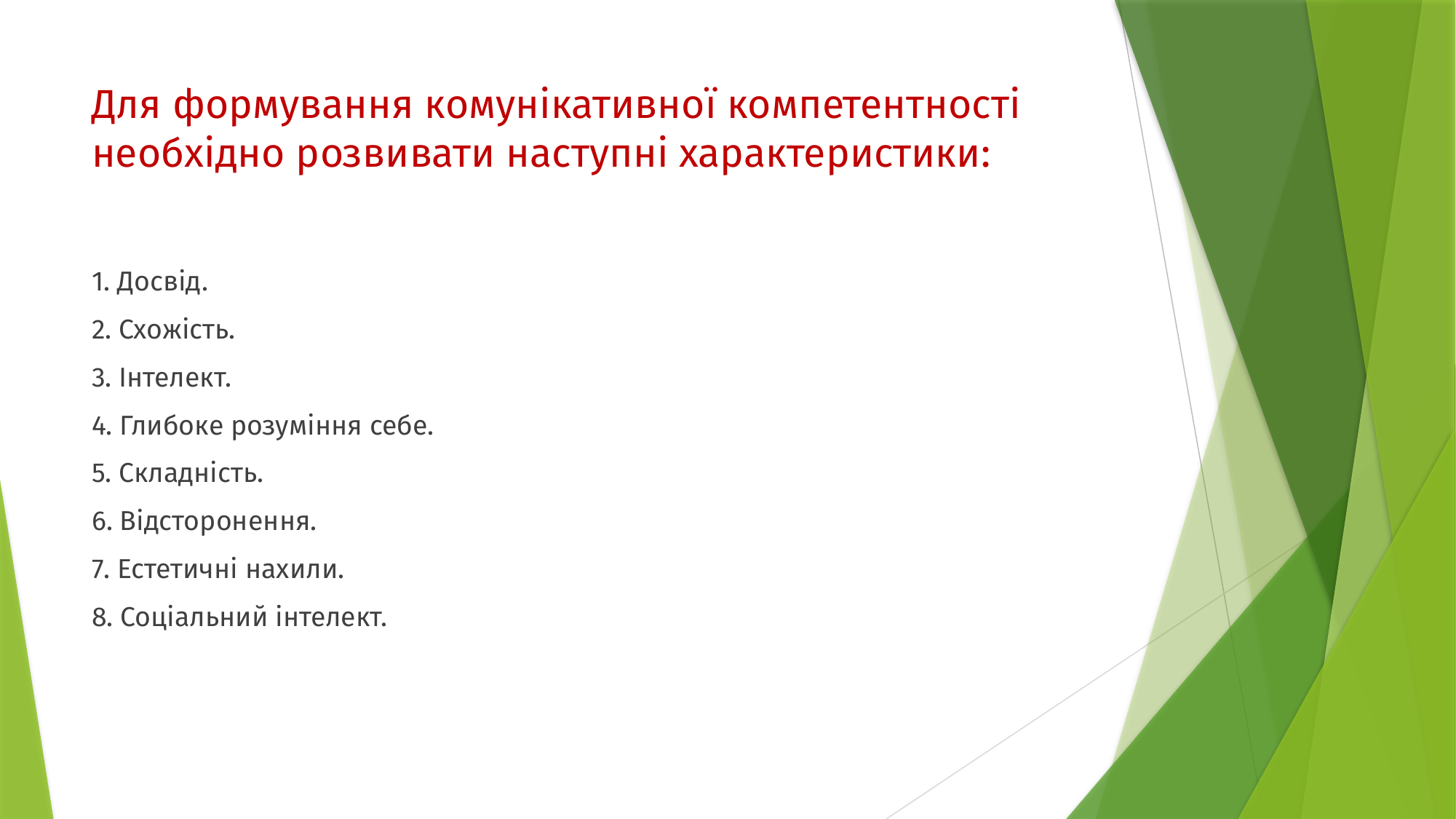

# Для формування комунікативної компетентності необхідно розвивати наступні характеристики:
1. Досвід.
2. Схожість.
3. Інтелект.
4. Глибоке розуміння себе.
5. Складність.
6. Відсторонення.
7. Естетичні нахили.
8. Соціальний інтелект.